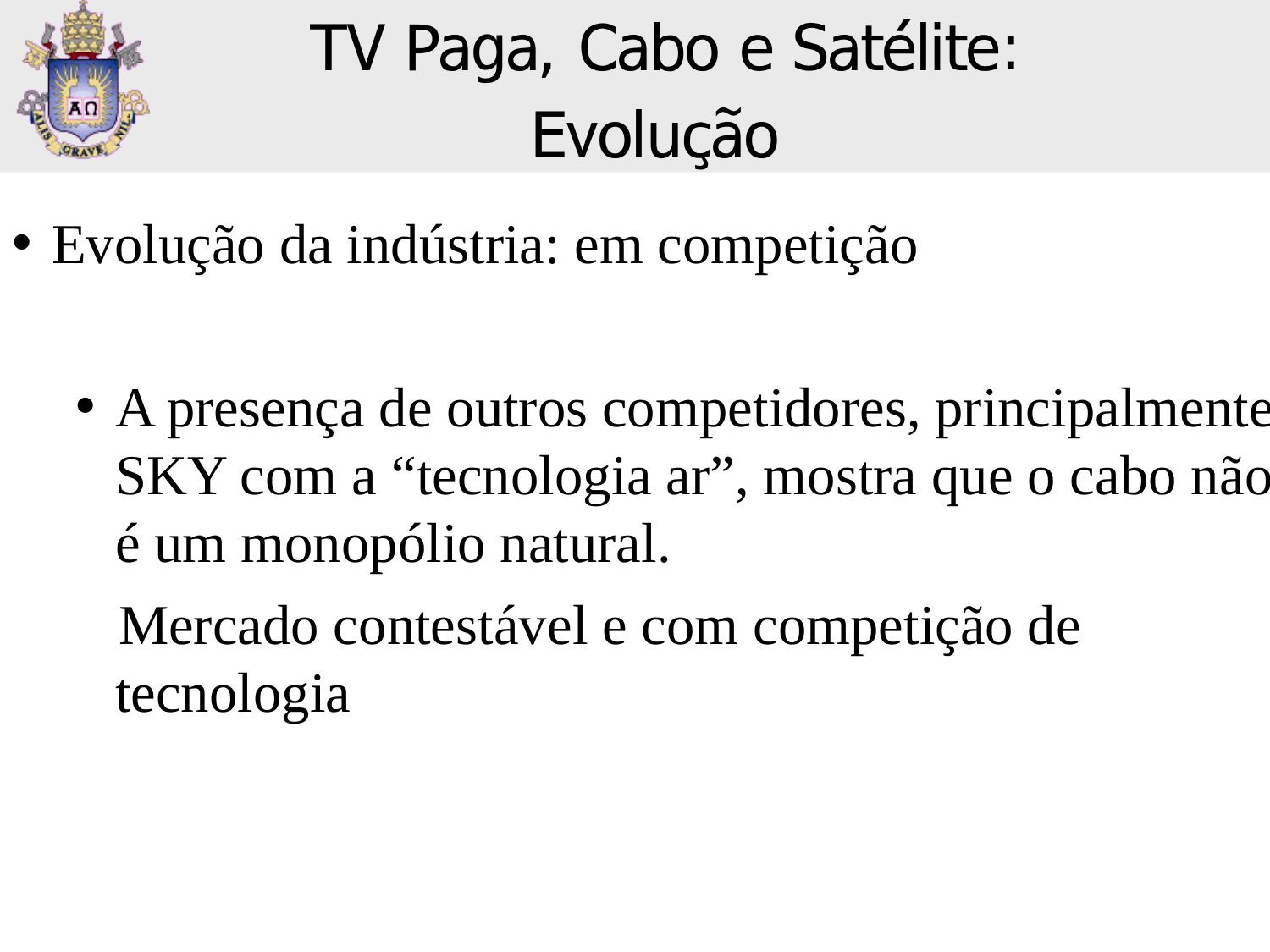

TV Paga, Cabo e Satélite: Evolução
Evolução da indústria: em competição

A presença de outros competidores, principalmente SKY com a “tecnologia ar”, mostra que o cabo não é um monopólio natural.
   Mercado contestável e com competição de tecnologia